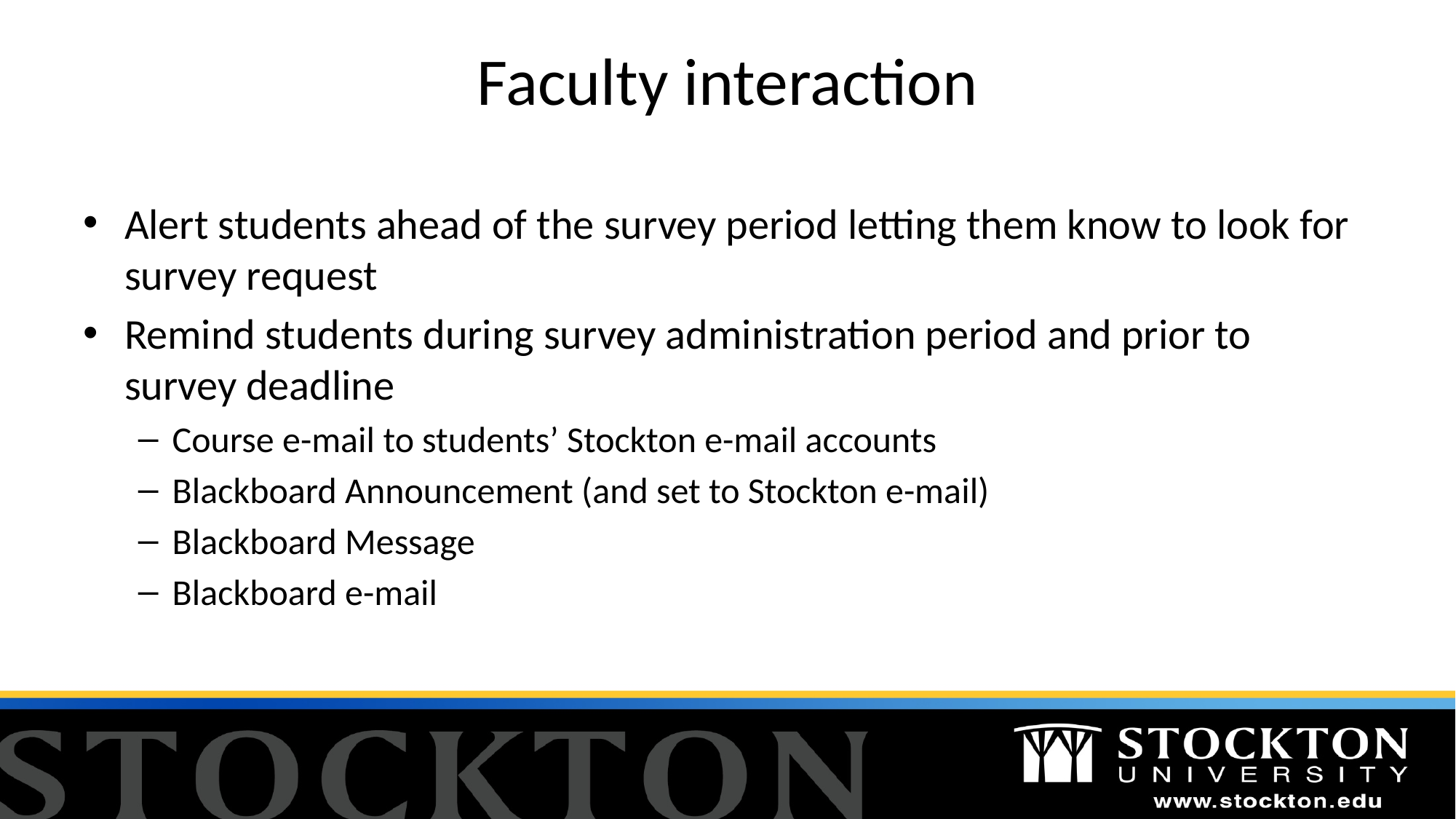

# Faculty interaction
Alert students ahead of the survey period letting them know to look for survey request
Remind students during survey administration period and prior to survey deadline
Course e-mail to students’ Stockton e-mail accounts
Blackboard Announcement (and set to Stockton e-mail)
Blackboard Message
Blackboard e-mail

Remind students of course objectives with survey objectives